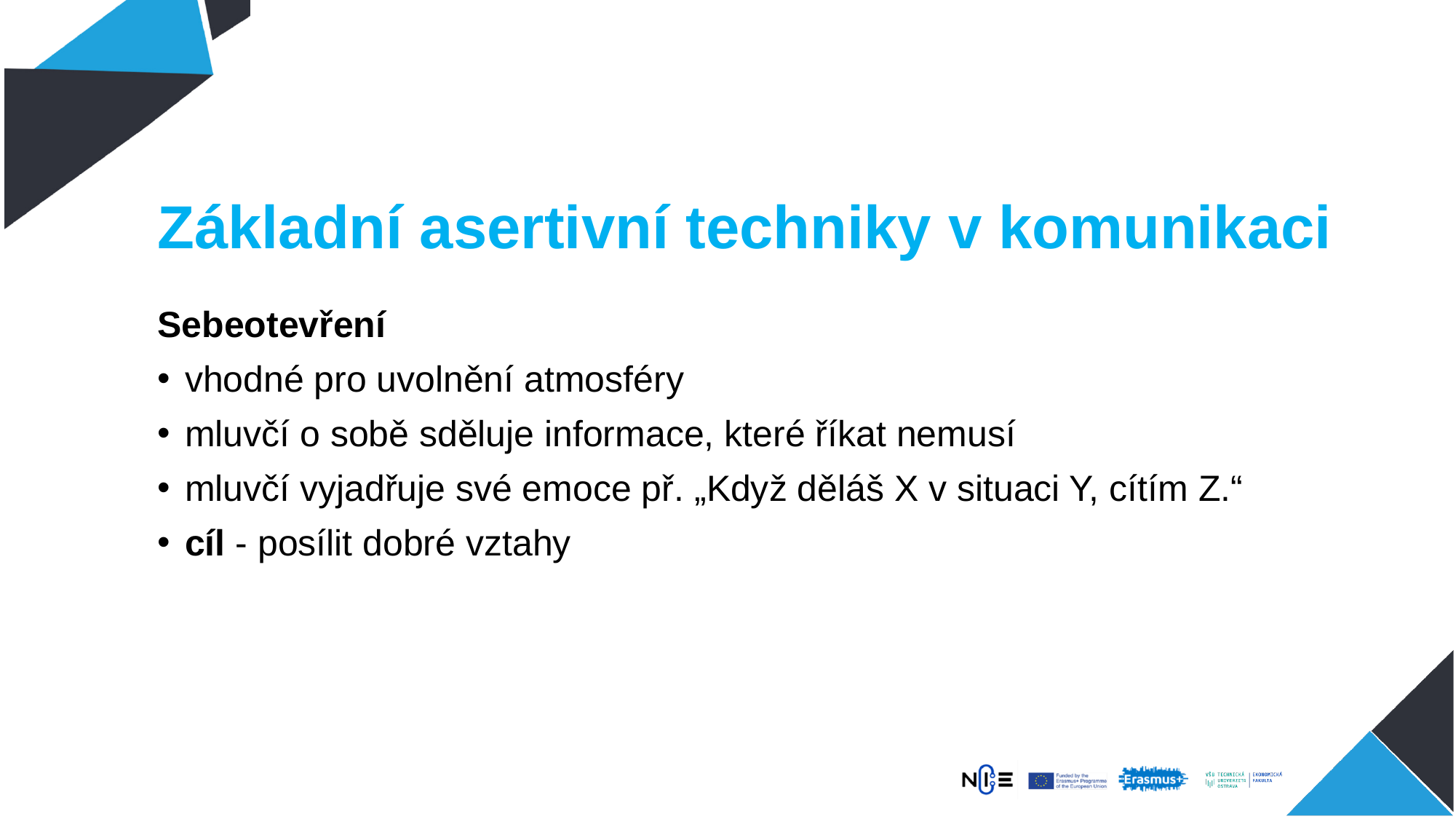

# Základní asertivní techniky v komunikaci
Sebeotevření
vhodné pro uvolnění atmosféry
mluvčí o sobě sděluje informace, které říkat nemusí
mluvčí vyjadřuje své emoce př. „Když děláš X v situaci Y, cítím Z.“
cíl - posílit dobré vztahy